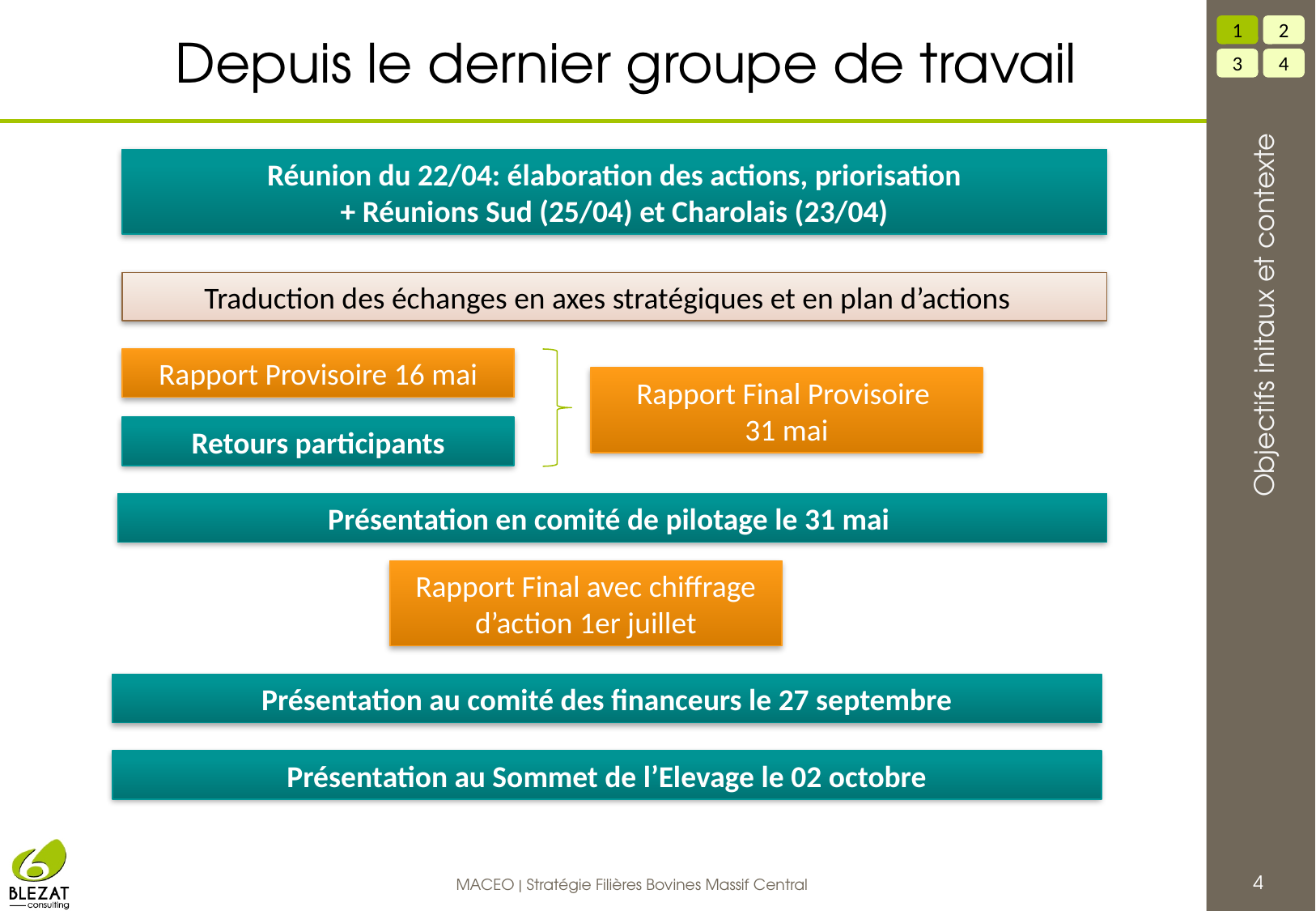

# Depuis le dernier groupe de travail
1
2
3
4
Réunion du 22/04: élaboration des actions, priorisation
+ Réunions Sud (25/04) et Charolais (23/04)
Traduction des échanges en axes stratégiques et en plan d’actions
Rapport Provisoire 16 mai

Rapport Final Provisoire
31 mai
Retours participants
Objectifs initaux et contexte
Présentation en comité de pilotage le 31 mai
Rapport Final avec chiffrage d’action 1er juillet
Présentation au comité des financeurs le 27 septembre
Présentation au Sommet de l’Elevage le 02 octobre
MACEO | Stratégie Filières Bovines Massif Central
4